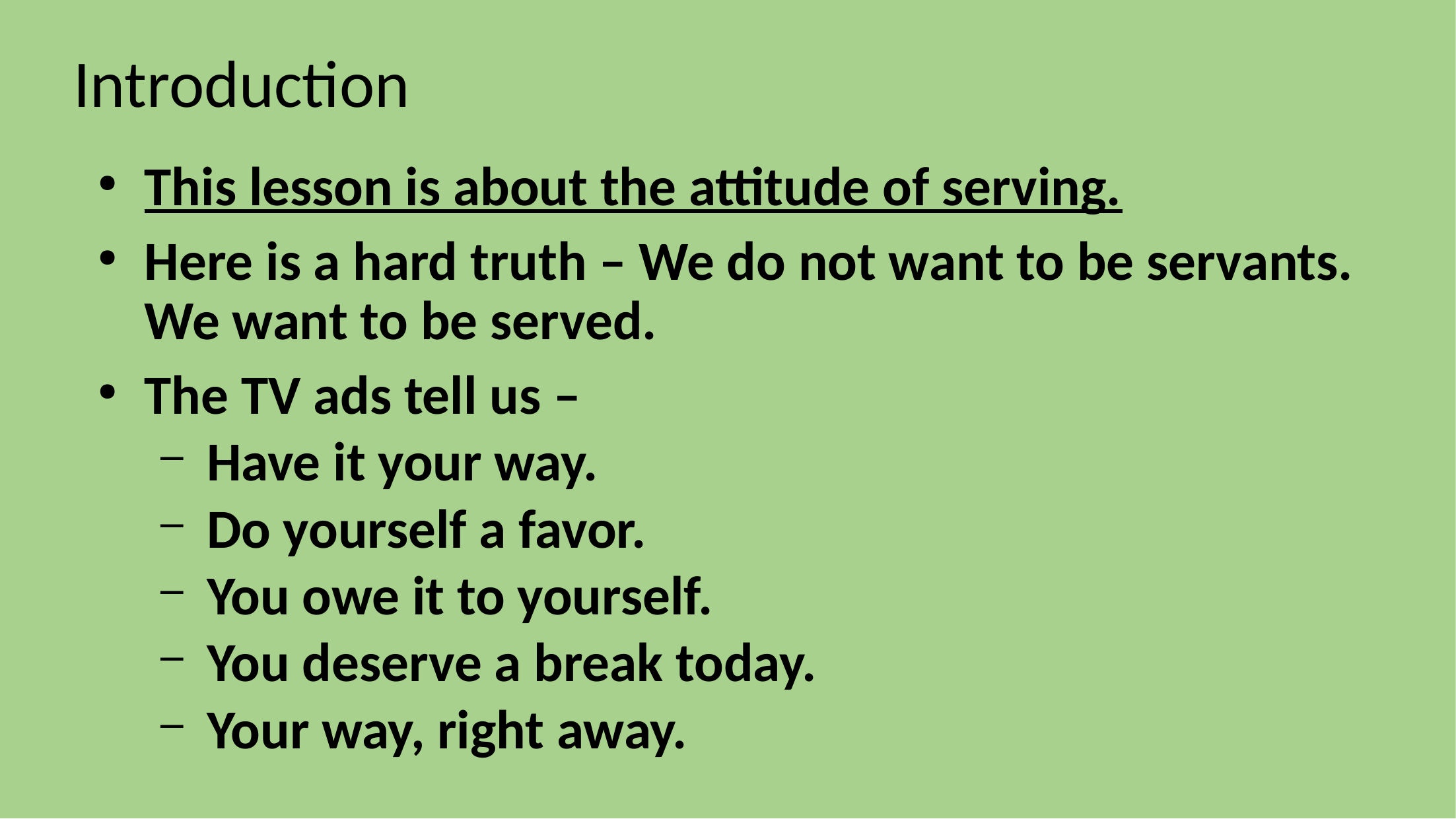

# Introduction
This lesson is about the attitude of serving.
Here is a hard truth – We do not want to be servants. We want to be served.
The TV ads tell us –
Have it your way.
Do yourself a favor.
You owe it to yourself.
You deserve a break today.
Your way, right away.